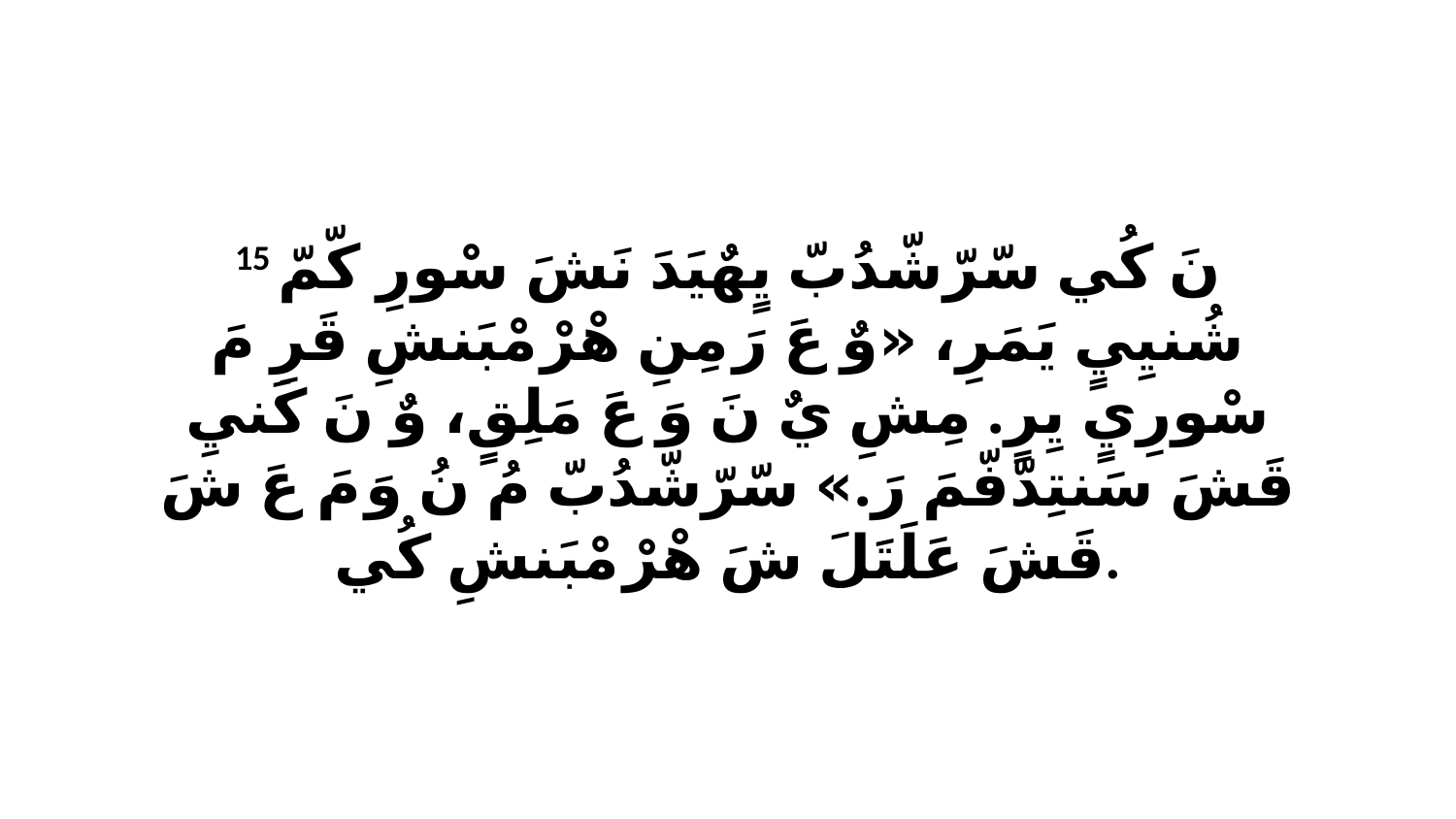

15 نَ كُي سّرّشّدُبّ يٍهٌيَدَ نَشَ سْورِ كّمّ شُنيِيٍ يَمَرِ، «وٌ عَ رَ مِنِ هْرْ مْبَنشِ قَرِ مَ سْورِيٍ يِرٍ. مِشِ يٌ نَ وَ عَ مَلِقٍ، وٌ نَ كَنيِ قَشَ سَنتِدّفّمَ رَ.» سّرّشّدُبّ مُ نُ وَ مَ عَ شَ قَشَ عَلَتَلَ شَ هْرْ مْبَنشِ كُي.